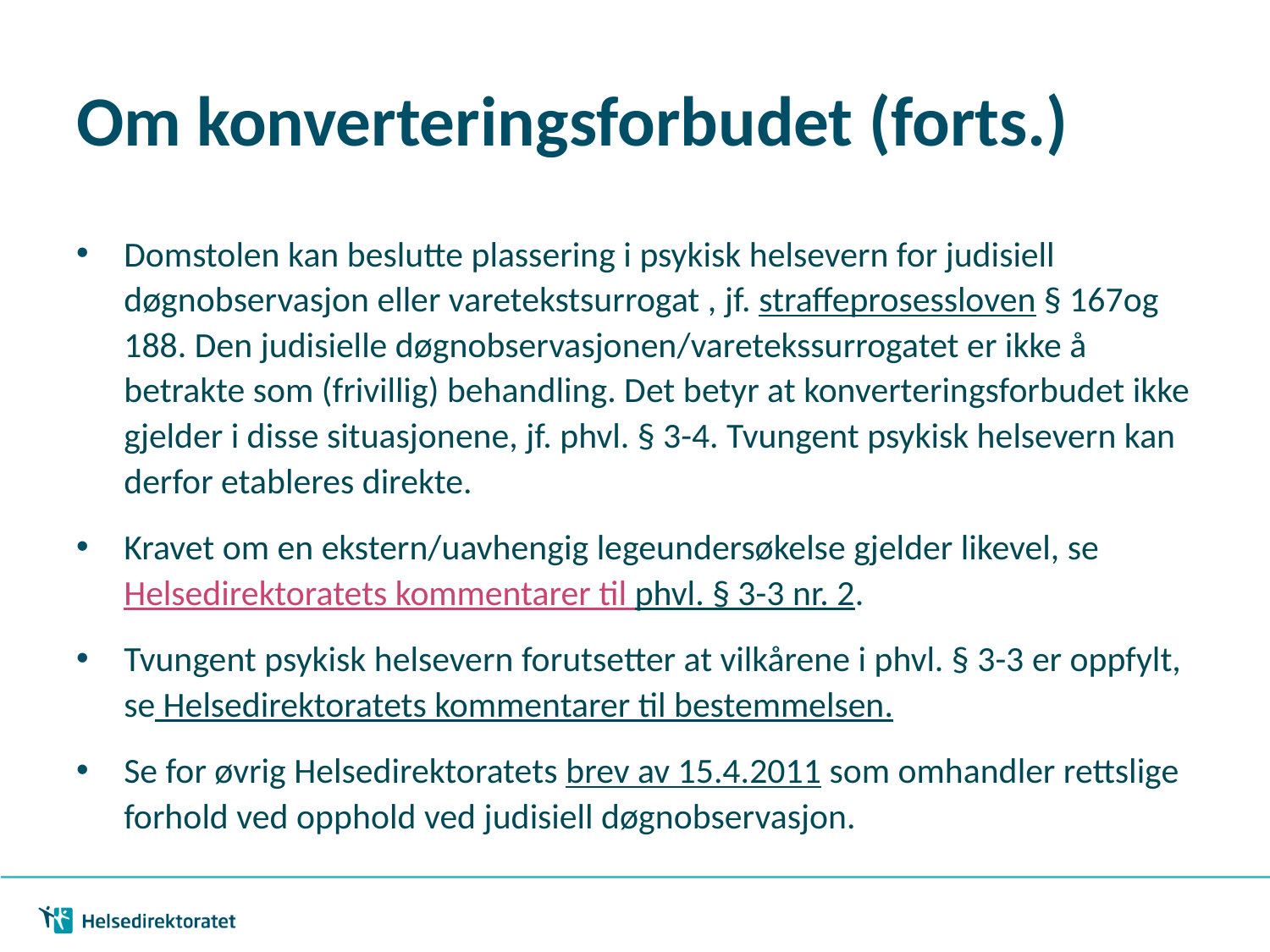

# Om konverteringsforbudet (forts.)
Domstolen kan beslutte plassering i psykisk helsevern for judisiell døgnobservasjon eller varetekstsurrogat , jf. straffeprosessloven § 167og 188. Den judisielle døgnobservasjonen/varetekssurrogatet er ikke å betrakte som (frivillig) behandling. Det betyr at konverteringsforbudet ikke gjelder i disse situasjonene, jf. phvl. § 3-4. Tvungent psykisk helsevern kan derfor etableres direkte.
Kravet om en ekstern/uavhengig legeundersøkelse gjelder likevel, se Helsedirektoratets kommentarer til phvl. § 3-3 nr. 2.
Tvungent psykisk helsevern forutsetter at vilkårene i phvl. § 3-3 er oppfylt, se Helsedirektoratets kommentarer til bestemmelsen.
Se for øvrig Helsedirektoratets brev av 15.4.2011 som omhandler rettslige forhold ved opphold ved judisiell døgnobservasjon.